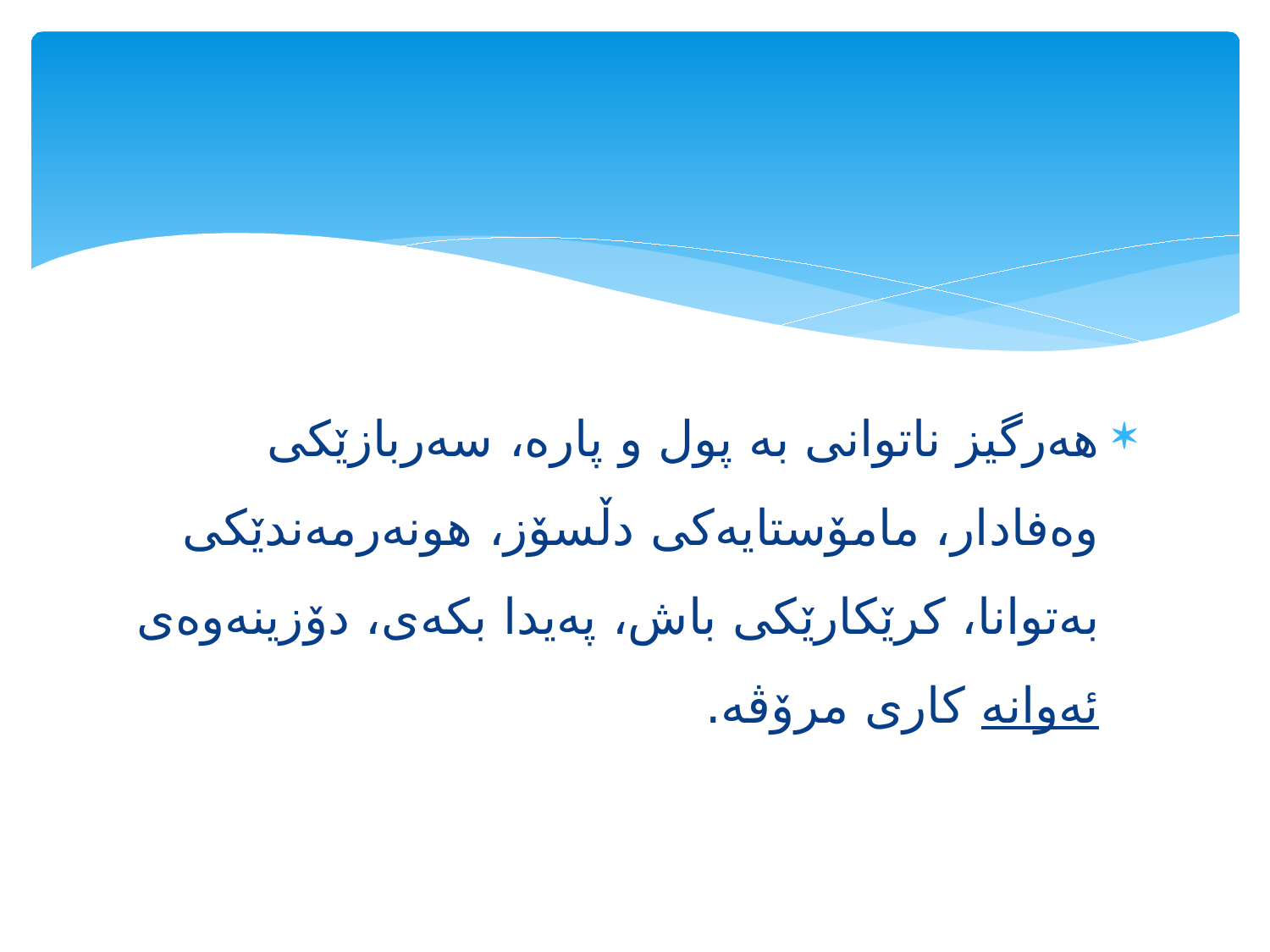

#
هه‌رگیز ناتوانى به‌ پول و پاره‌، سه‌ربازێكی وه‌فادار، مامۆستایه‌كی دڵسۆز، هونه‌رمه‌ندێكی به‌توانا، كرێكارێكی باش، په‌یدا بكه‌ی، دۆزینه‌وه‌ی ئه‌وانه‌ كاری مرۆڤه‌.